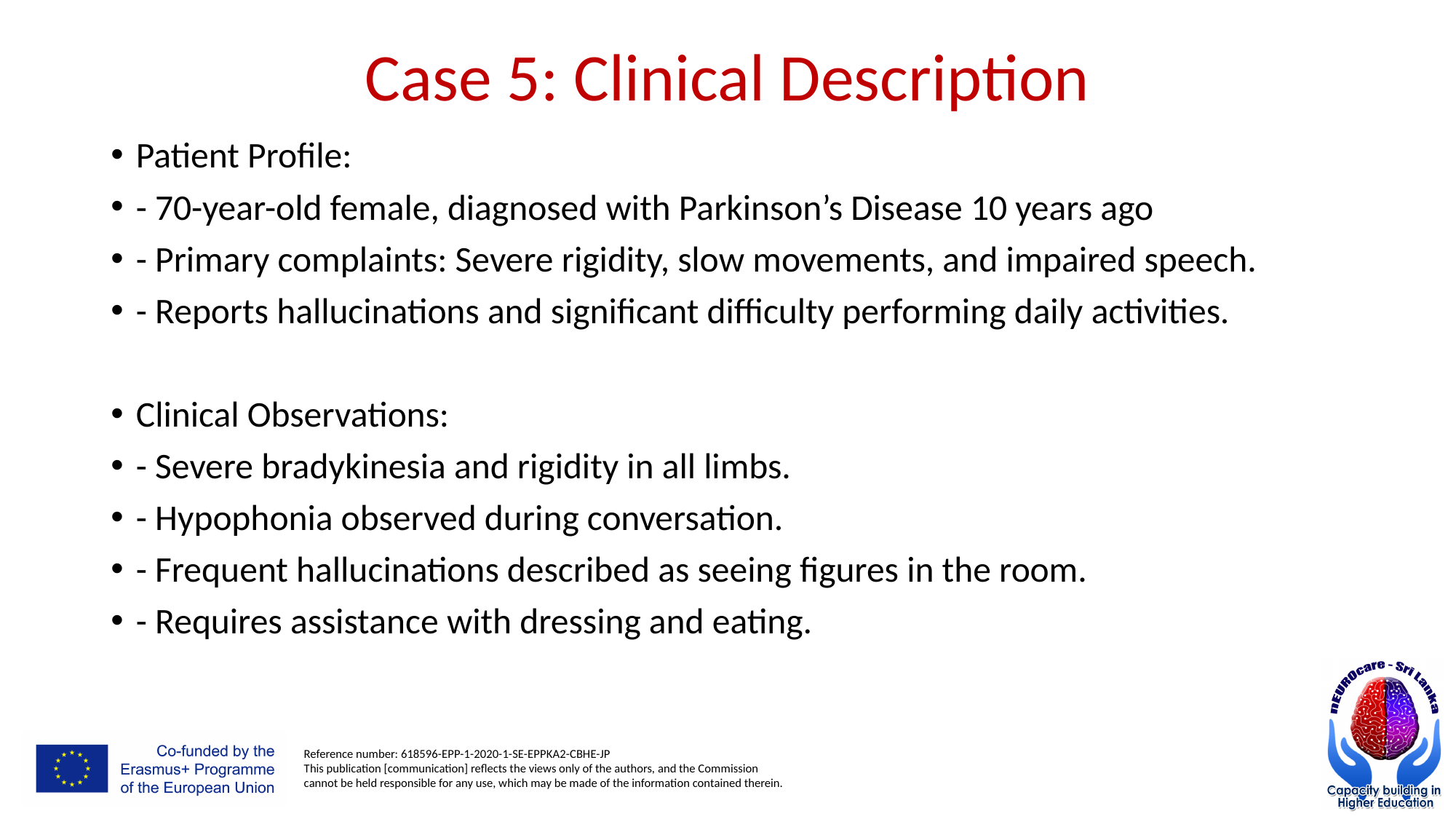

# Case 5: Clinical Description
Patient Profile:
- 70-year-old female, diagnosed with Parkinson’s Disease 10 years ago
- Primary complaints: Severe rigidity, slow movements, and impaired speech.
- Reports hallucinations and significant difficulty performing daily activities.

Clinical Observations:
- Severe bradykinesia and rigidity in all limbs.
- Hypophonia observed during conversation.
- Frequent hallucinations described as seeing figures in the room.
- Requires assistance with dressing and eating.